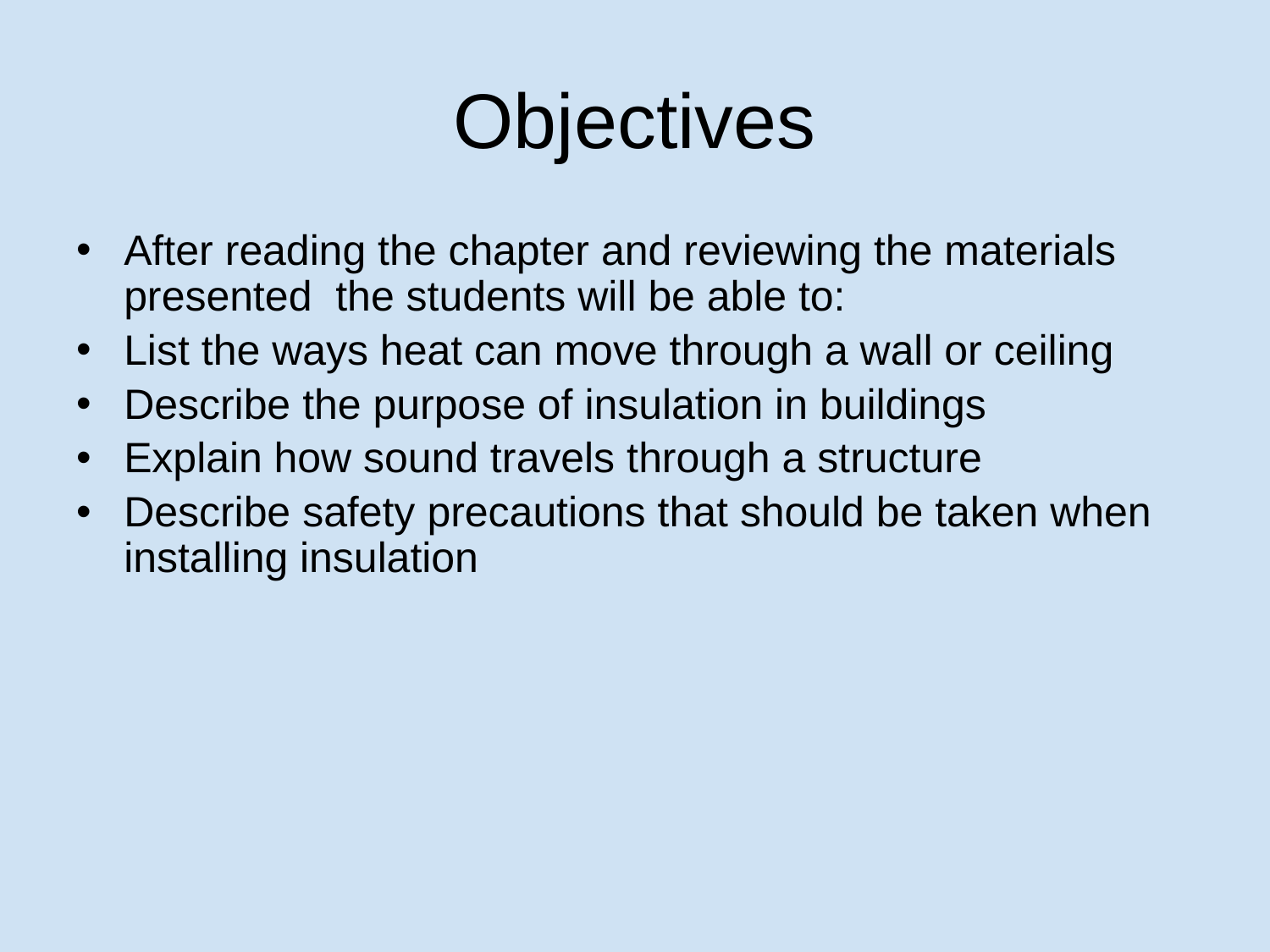

# Objectives
After reading the chapter and reviewing the materials presented  the students will be able to:
List the ways heat can move through a wall or ceiling
Describe the purpose of insulation in buildings
Explain how sound travels through a structure
Describe safety precautions that should be taken when installing insulation